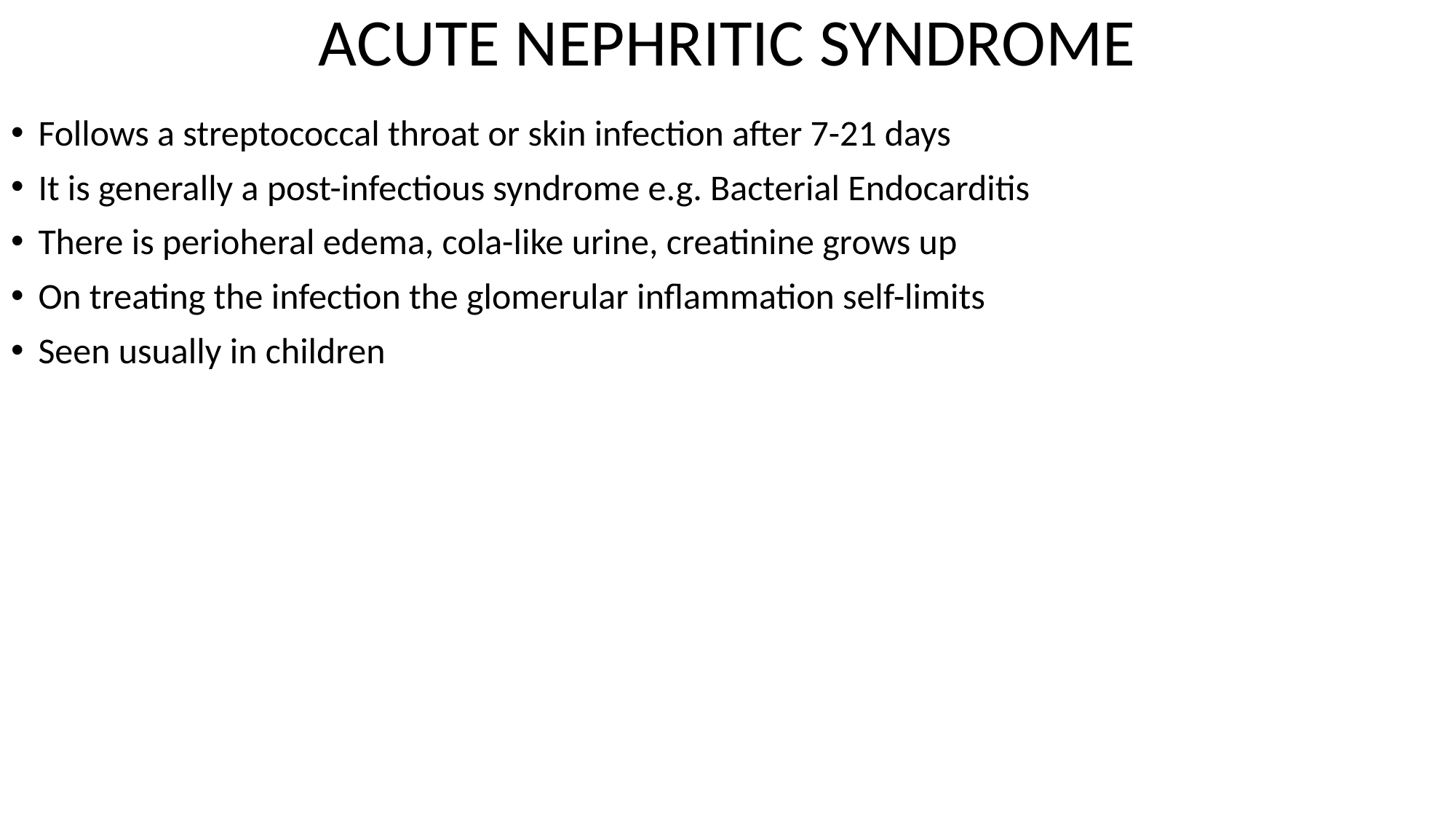

# ACUTE NEPHRITIC SYNDROME
Follows a streptococcal throat or skin infection after 7-21 days
It is generally a post-infectious syndrome e.g. Bacterial Endocarditis
There is perioheral edema, cola-like urine, creatinine grows up
On treating the infection the glomerular inflammation self-limits
Seen usually in children